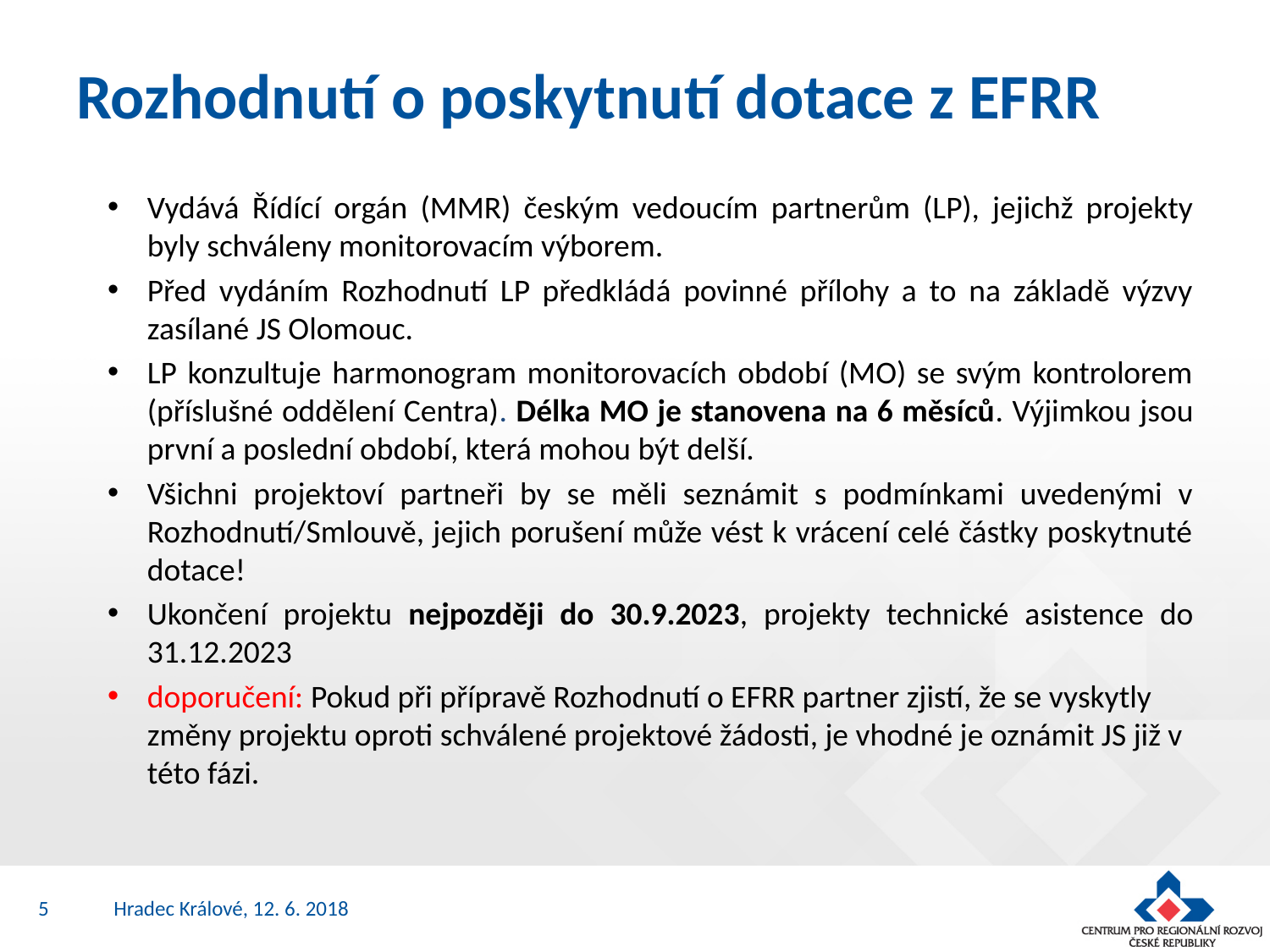

# Rozhodnutí o poskytnutí dotace z EFRR

Vydává Řídící orgán (MMR) českým vedoucím partnerům (LP), jejichž projekty byly schváleny monitorovacím výborem.
Před vydáním Rozhodnutí LP předkládá povinné přílohy a to na základě výzvy zasílané JS Olomouc.
LP konzultuje harmonogram monitorovacích období (MO) se svým kontrolorem (příslušné oddělení Centra). Délka MO je stanovena na 6 měsíců. Výjimkou jsou první a poslední období, která mohou být delší.
Všichni projektoví partneři by se měli seznámit s podmínkami uvedenými v Rozhodnutí/Smlouvě, jejich porušení může vést k vrácení celé částky poskytnuté dotace!
Ukončení projektu nejpozději do 30.9.2023, projekty technické asistence do 31.12.2023
doporučení: Pokud při přípravě Rozhodnutí o EFRR partner zjistí, že se vyskytly změny projektu oproti schválené projektové žádosti, je vhodné je oznámit JS již v této fázi.

5
Hradec Králové, 12. 6. 2018